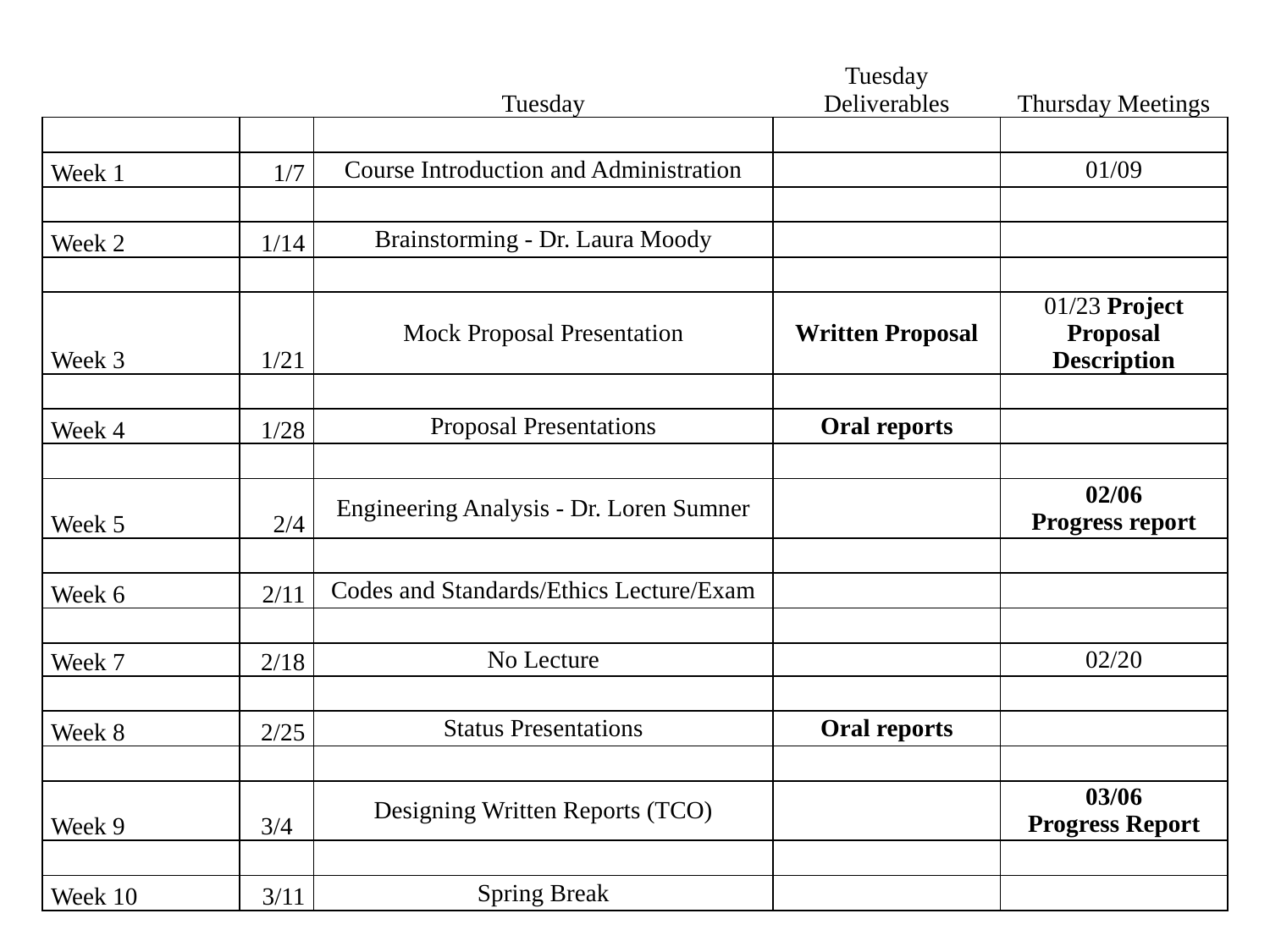

|  |  | Tuesday | Tuesday Deliverables | Thursday Meetings |
| --- | --- | --- | --- | --- |
|  |  |  |  |  |
| Week 1 | 1/7 | Course Introduction and Administration |  | 01/09 |
|  |  |  |  |  |
| Week 2 | 1/14 | Brainstorming - Dr. Laura Moody |  |  |
|  |  |  |  |  |
| Week 3 | 1/21 | Mock Proposal Presentation | Written Proposal | 01/23 Project Proposal Description |
|  |  |  |  |  |
| Week 4 | 1/28 | Proposal Presentations | Oral reports |  |
|  |  |  |  |  |
| Week 5 | 2/4 | Engineering Analysis - Dr. Loren Sumner |  | 02/06 Progress report |
|  |  |  |  |  |
| Week 6 | 2/11 | Codes and Standards/Ethics Lecture/Exam |  |  |
|  |  |  |  |  |
| Week 7 | 2/18 | No Lecture |  | 02/20 |
|  |  |  |  |  |
| Week 8 | 2/25 | Status Presentations | Oral reports |  |
|  |  |  |  |  |
| Week 9 | 3/4 | Designing Written Reports (TCO) |  | 03/06 Progress Report |
|  |  |  |  |  |
| Week 10 | 3/11 | Spring Break |  |  |